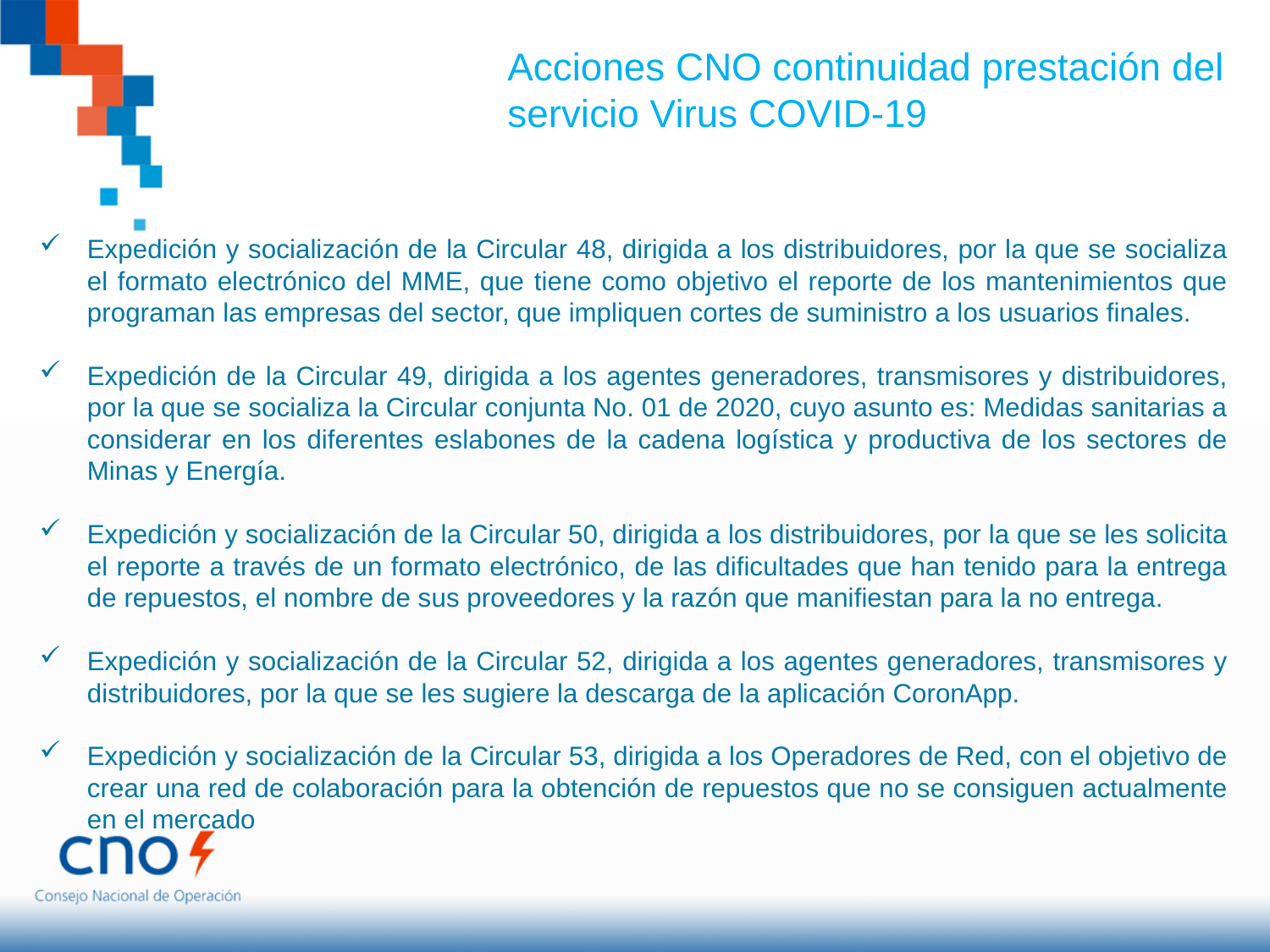

Acciones CNO continuidad prestación del servicio Virus COVID-19
Expedición y socialización de la Circular 48, dirigida a los distribuidores, por la que se socializa el formato electrónico del MME, que tiene como objetivo el reporte de los mantenimientos que programan las empresas del sector, que impliquen cortes de suministro a los usuarios finales.

Expedición de la Circular 49, dirigida a los agentes generadores, transmisores y distribuidores, por la que se socializa la Circular conjunta No. 01 de 2020, cuyo asunto es: Medidas sanitarias a considerar en los diferentes eslabones de la cadena logística y productiva de los sectores de Minas y Energía.

Expedición y socialización de la Circular 50, dirigida a los distribuidores, por la que se les solicita el reporte a través de un formato electrónico, de las dificultades que han tenido para la entrega de repuestos, el nombre de sus proveedores y la razón que manifiestan para la no entrega.

Expedición y socialización de la Circular 52, dirigida a los agentes generadores, transmisores y distribuidores, por la que se les sugiere la descarga de la aplicación CoronApp.

Expedición y socialización de la Circular 53, dirigida a los Operadores de Red, con el objetivo de crear una red de colaboración para la obtención de repuestos que no se consiguen actualmente en el mercado